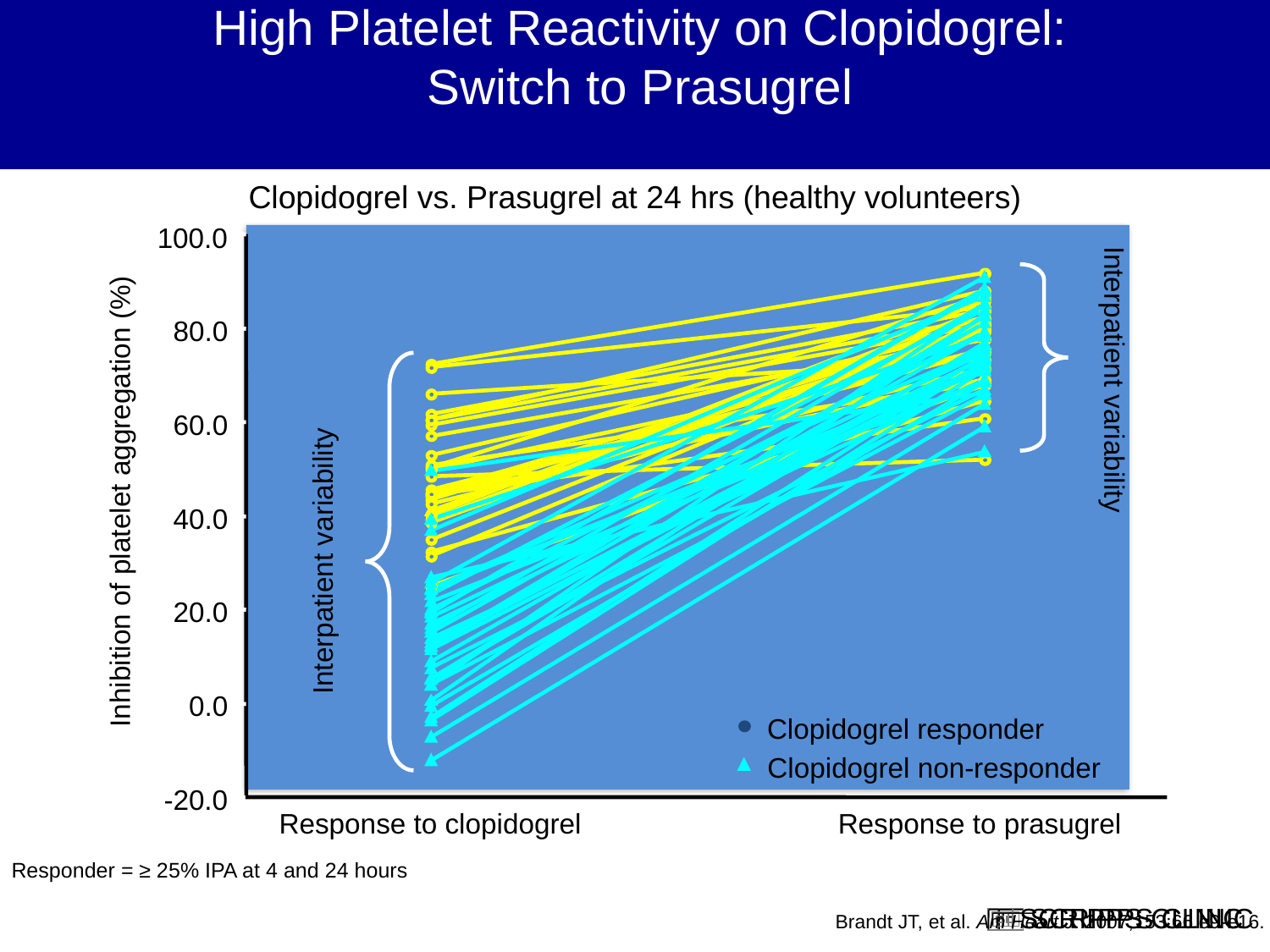

# High Platelet Reactivity on Clopidogrel: Switch to Prasugrel
Clopidogrel vs. Prasugrel at 24 hrs (healthy volunteers)
100.0

80.0

Interpatient variability

60.0

Inhibition of platelet aggregation (%)

40.0

Interpatient variability

20.0

0.0

Clopidogrel responder

Clopidogrel non-responder

-20.0

Response to clopidogrel
Response to prasugrel
Responder = ≥ 25% IPA at 4 and 24 hours
Brandt JT, et al. Am Heart J. 2007;153:66.e9-e16.